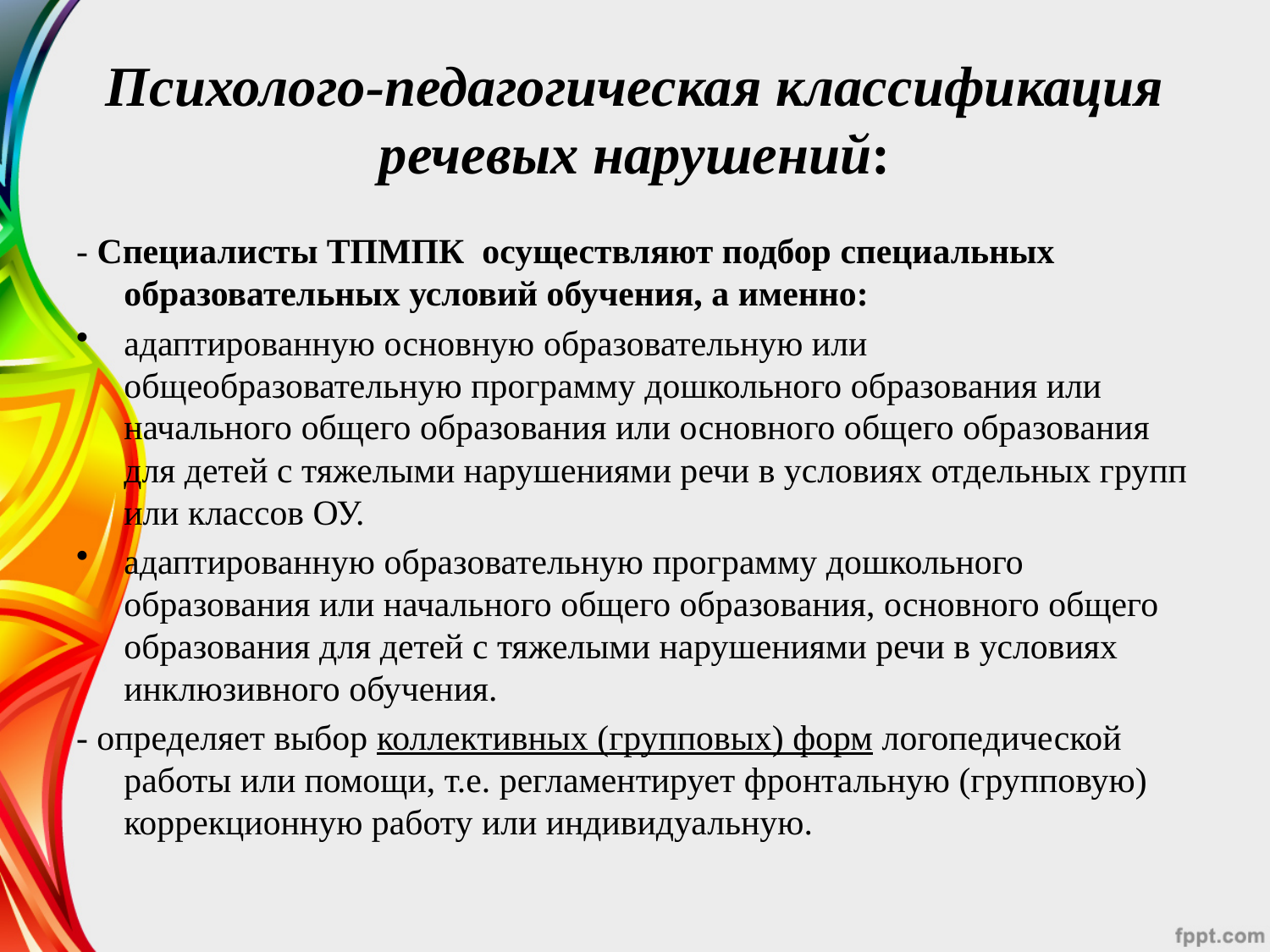

# Психолого-педагогическая классификация речевых нарушений:
- Специалисты ТПМПК  осуществляют подбор специальных образовательных условий обучения, а именно:
адаптированную основную образовательную или общеобразовательную программу дошкольного образования или начального общего образования или основного общего образования для детей с тяжелыми нарушениями речи в условиях отдельных групп или классов ОУ.
адаптированную образовательную программу дошкольного образования или начального общего образования, основного общего образования для детей с тяжелыми нарушениями речи в условиях инклюзивного обучения.
- определяет выбор коллективных (групповых) форм логопедической работы или помощи, т.е. регламентирует фронтальную (групповую) коррекционную работу или индивидуальную.